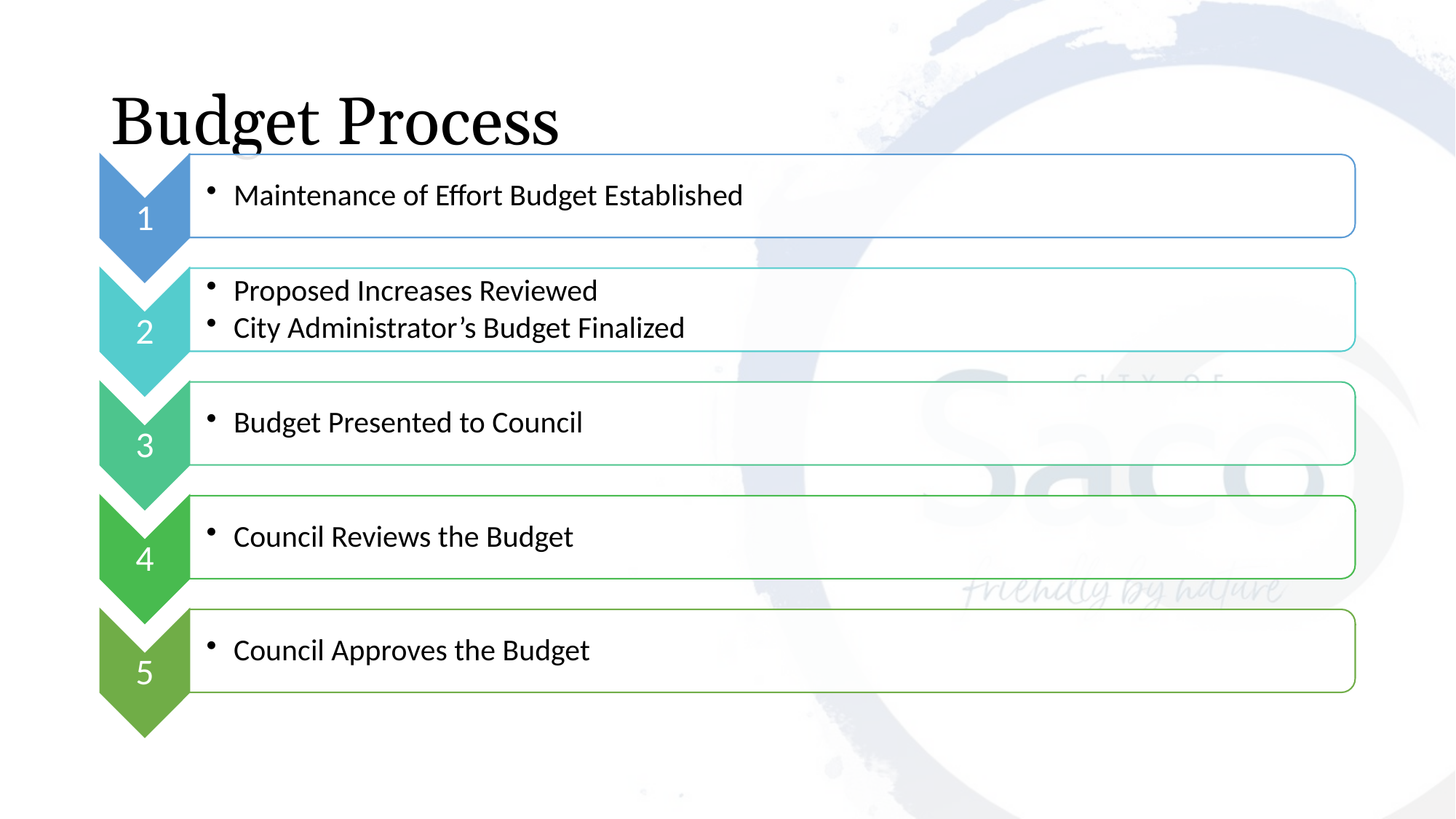

# Budget Process
1
Maintenance of Effort Budget Established
2
Proposed Increases Reviewed
City Administrator’s Budget Finalized
3
Budget Presented to Council
4
Council Reviews the Budget
5
Council Approves the Budget